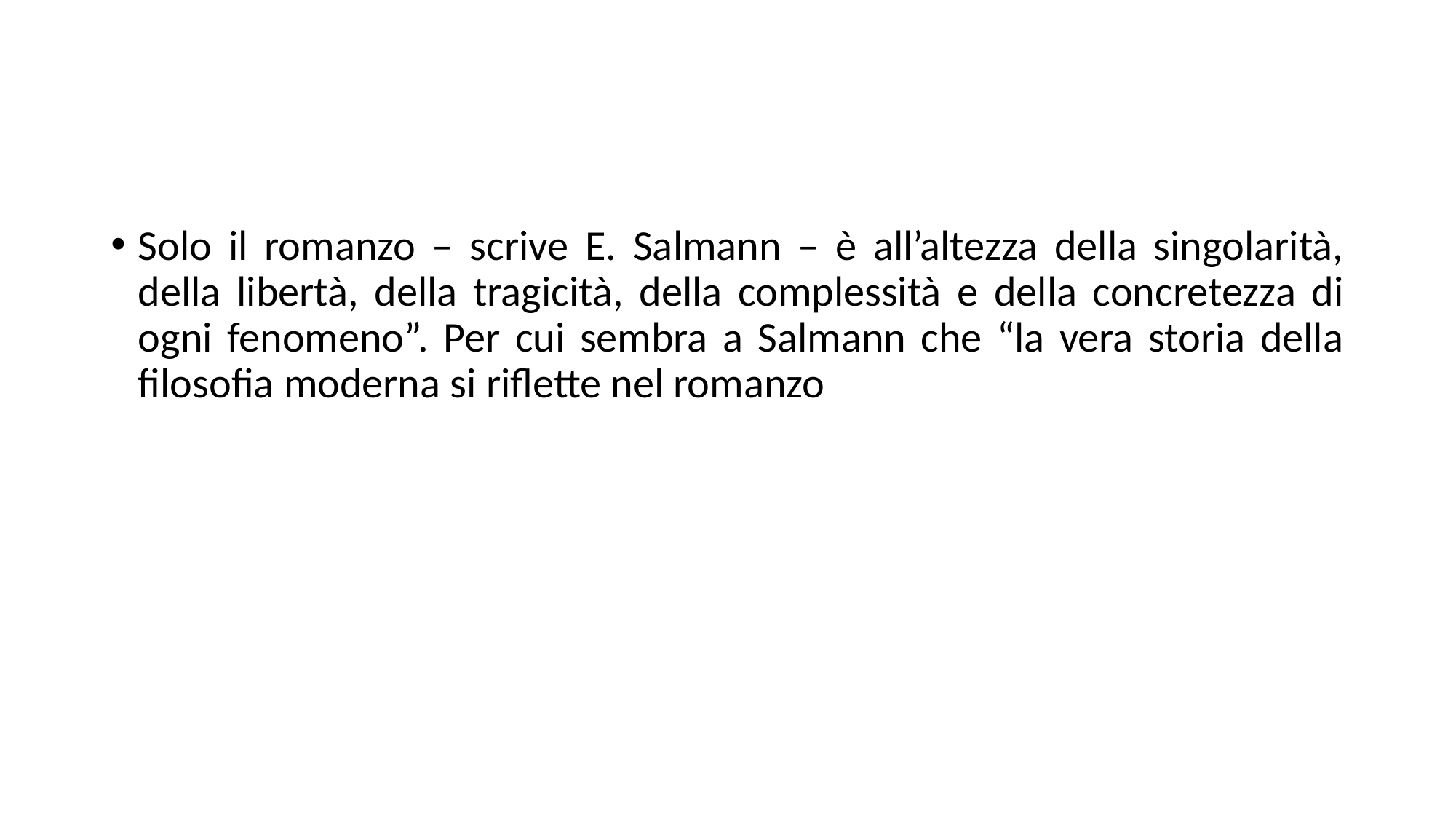

#
Solo il romanzo – scrive E. Salmann – è all’altezza della singolarità, della libertà, della tragicità, della complessità e della concretezza di ogni fenomeno”. Per cui sembra a Salmann che “la vera storia della filosofia moderna si riflette nel romanzo